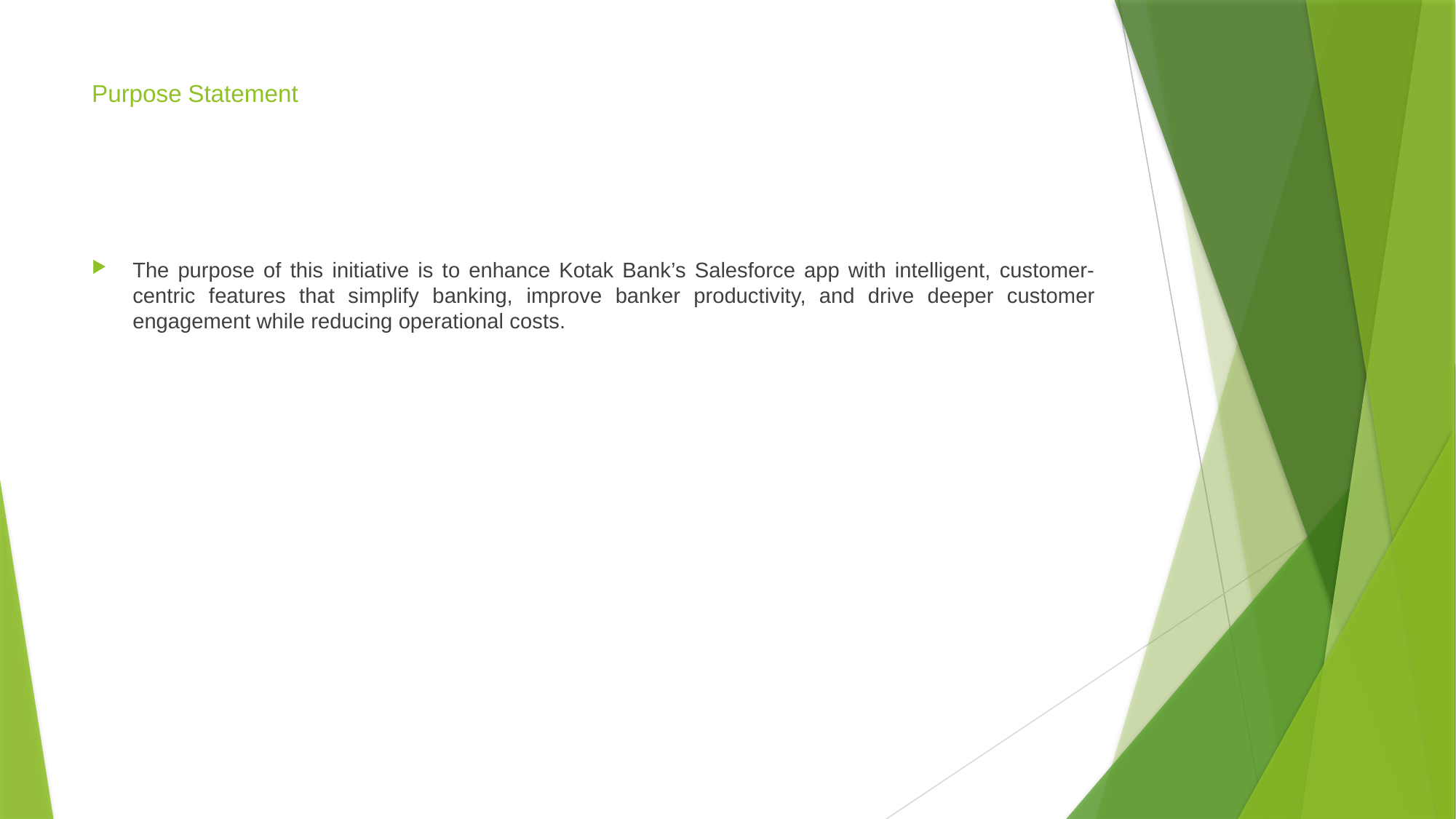

# Purpose Statement
The purpose of this initiative is to enhance Kotak Bank’s Salesforce app with intelligent, customer-centric features that simplify banking, improve banker productivity, and drive deeper customer engagement while reducing operational costs.